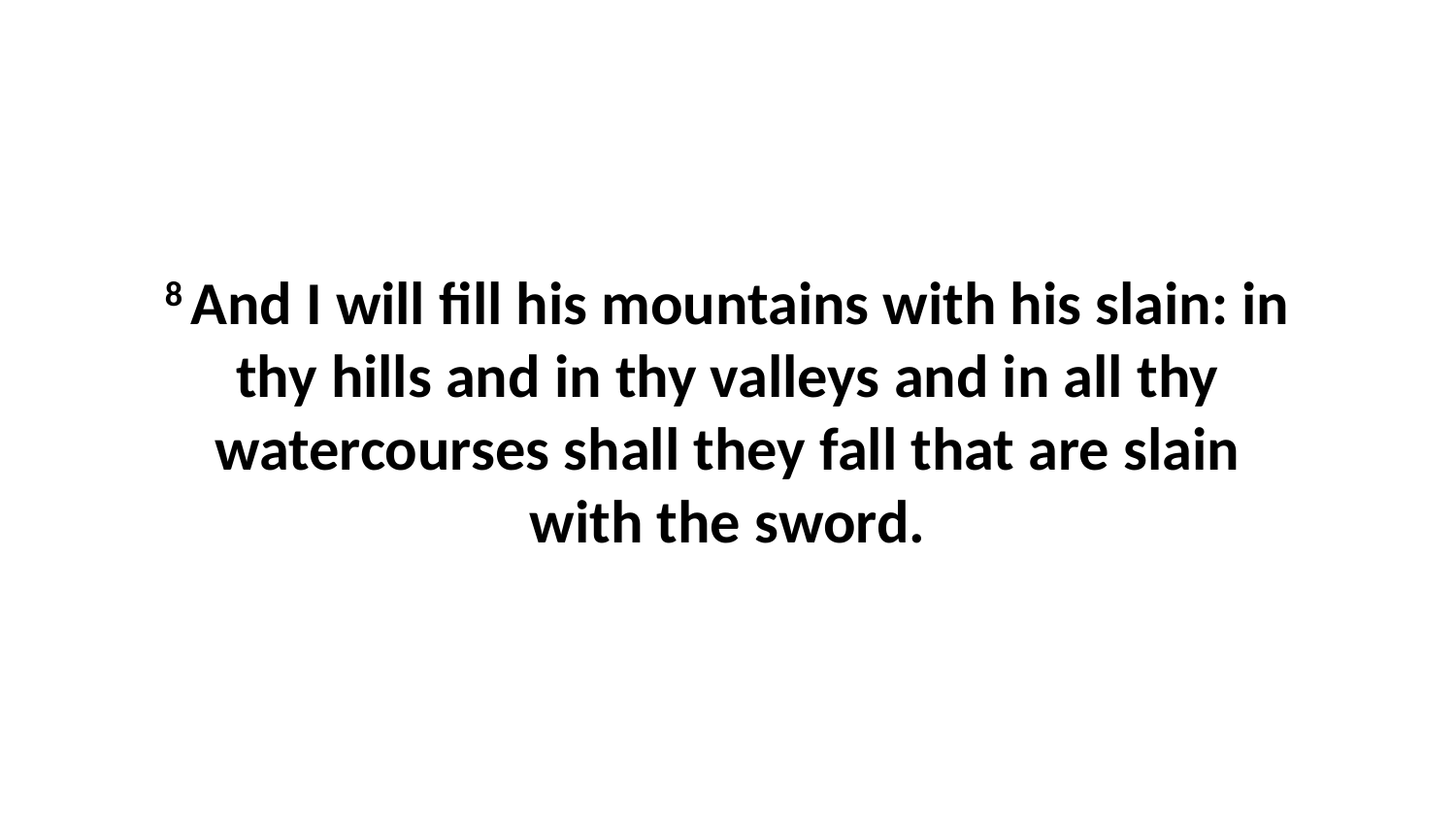

8 And I will fill his mountains with his slain: in thy hills and in thy valleys and in all thy watercourses shall they fall that are slain with the sword.